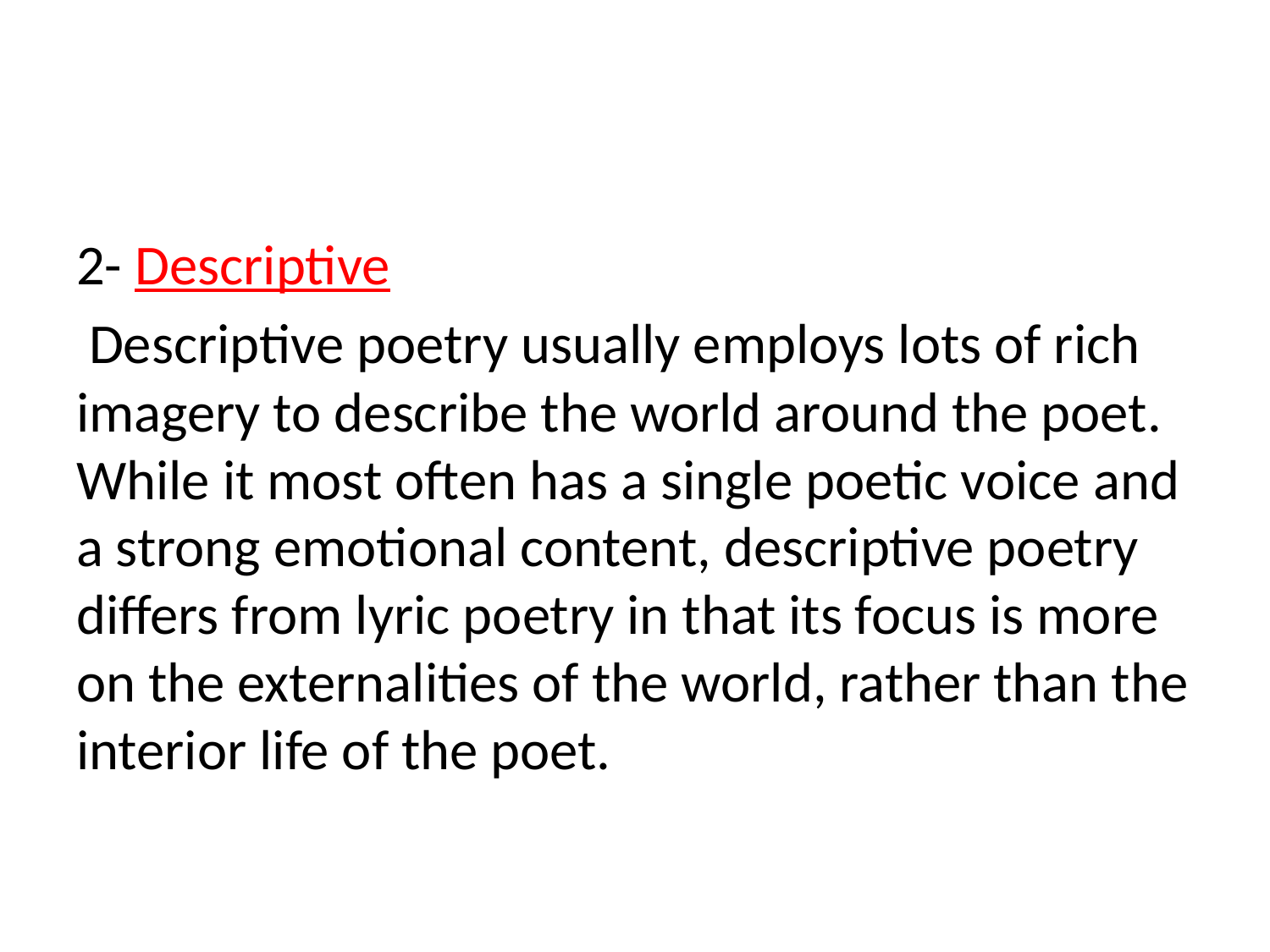

2- Descriptive
 Descriptive poetry usually employs lots of rich imagery to describe the world around the poet. While it most often has a single poetic voice and a strong emotional content, descriptive poetry differs from lyric poetry in that its focus is more on the externalities of the world, rather than the interior life of the poet.